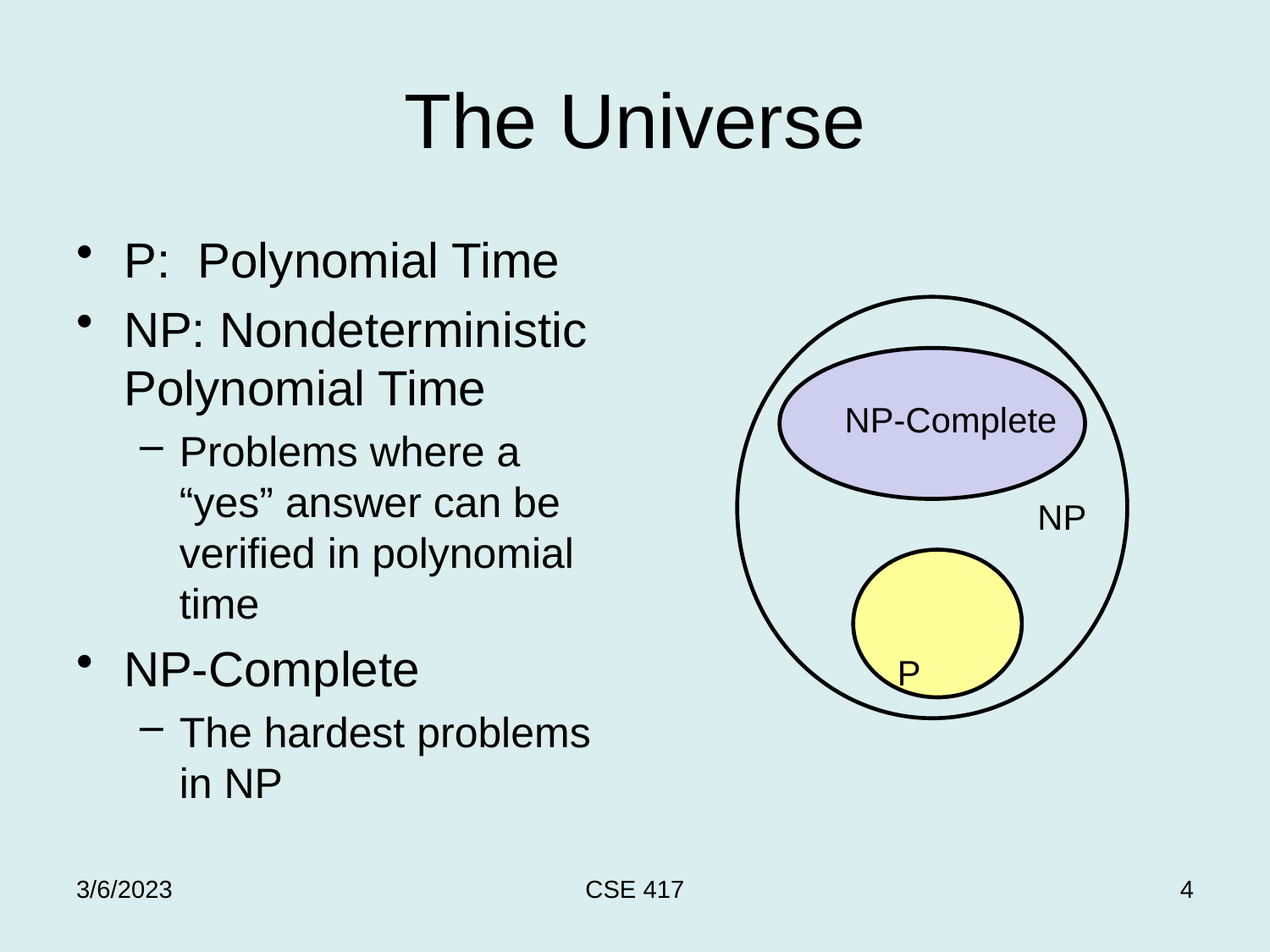

# The Universe
P:  Polynomial Time
NP: Nondeterministic Polynomial Time
Problems where a “yes” answer can be verified in polynomial time
NP-Complete
The hardest problems in NP

NP-Complete
NP

P
3/6/2023
CSE 417
4